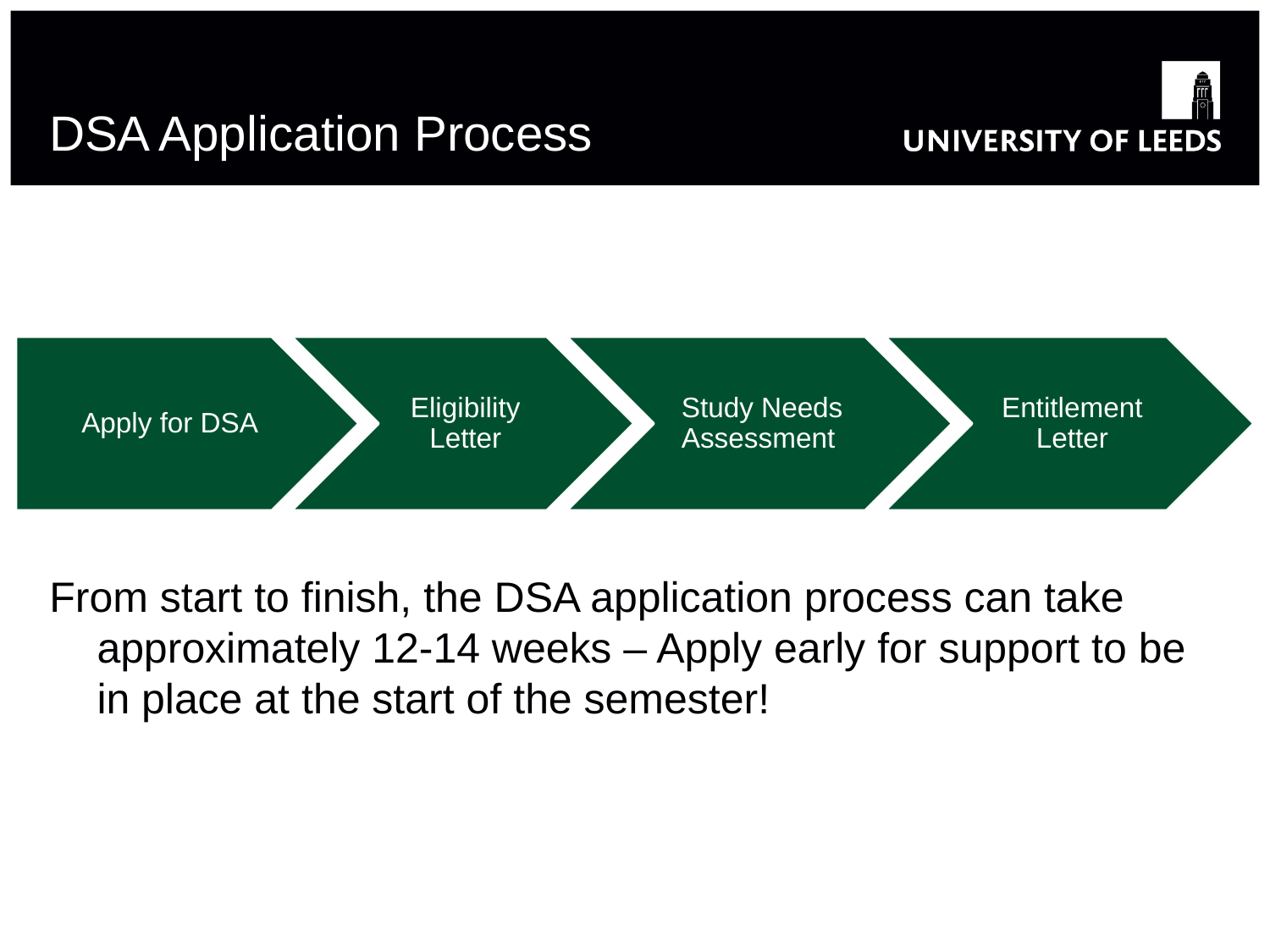

# DSA Application Process
Apply for DSA
Eligibility Letter
Study Needs Assessment
Entitlement Letter

From start to finish, the DSA application process can take approximately 12-14 weeks – Apply early for support to be in place at the start of the semester!